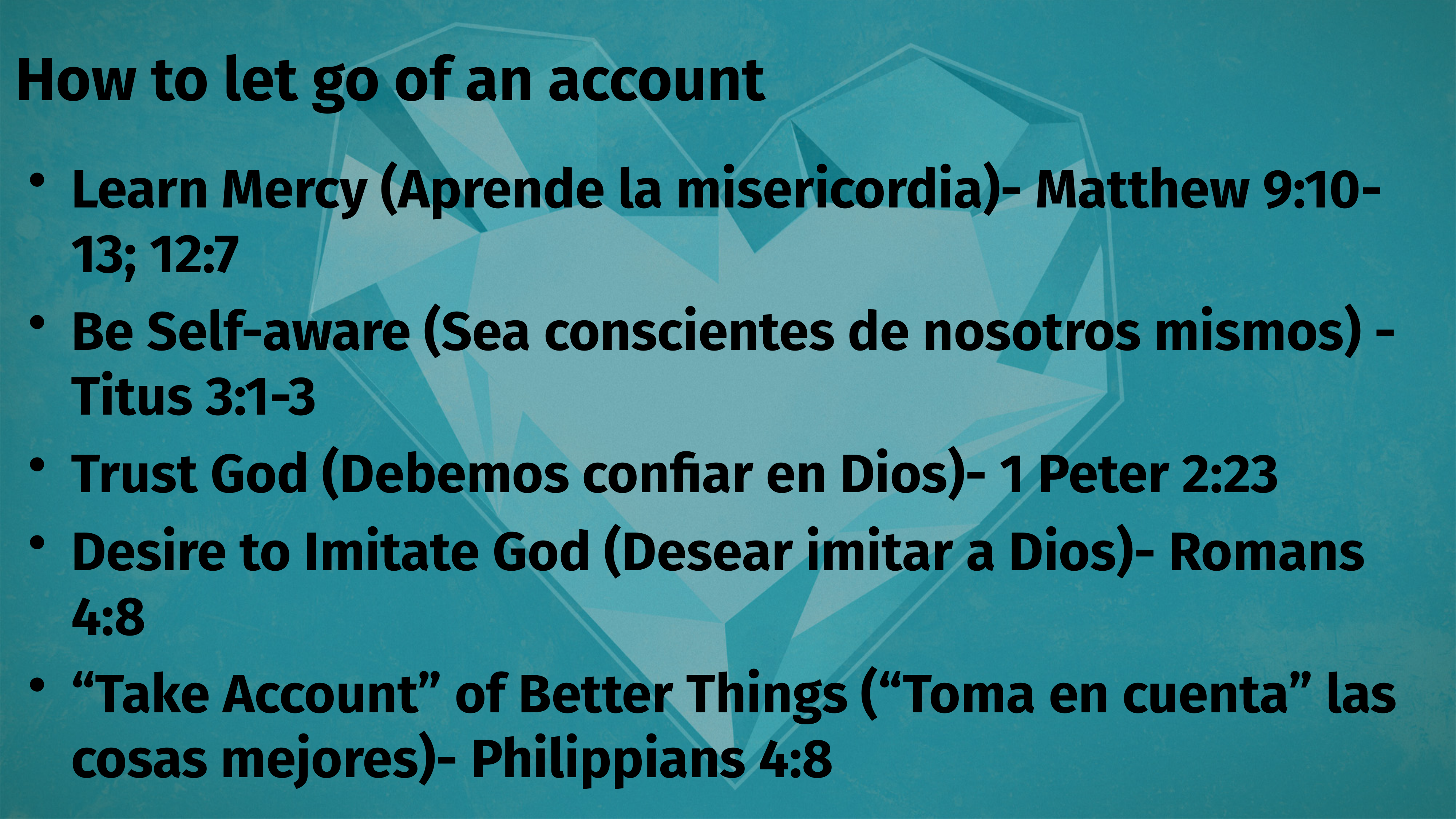

How to let go of an account
Learn Mercy (Aprende la misericordia)- Matthew 9:10-13; 12:7
Be Self-aware (Sea conscientes de nosotros mismos) - Titus 3:1-3
Trust God (Debemos confiar en Dios)- 1 Peter 2:23
Desire to Imitate God (Desear imitar a Dios)- Romans 4:8
“Take Account” of Better Things (“Toma en cuenta” las cosas mejores)- Philippians 4:8